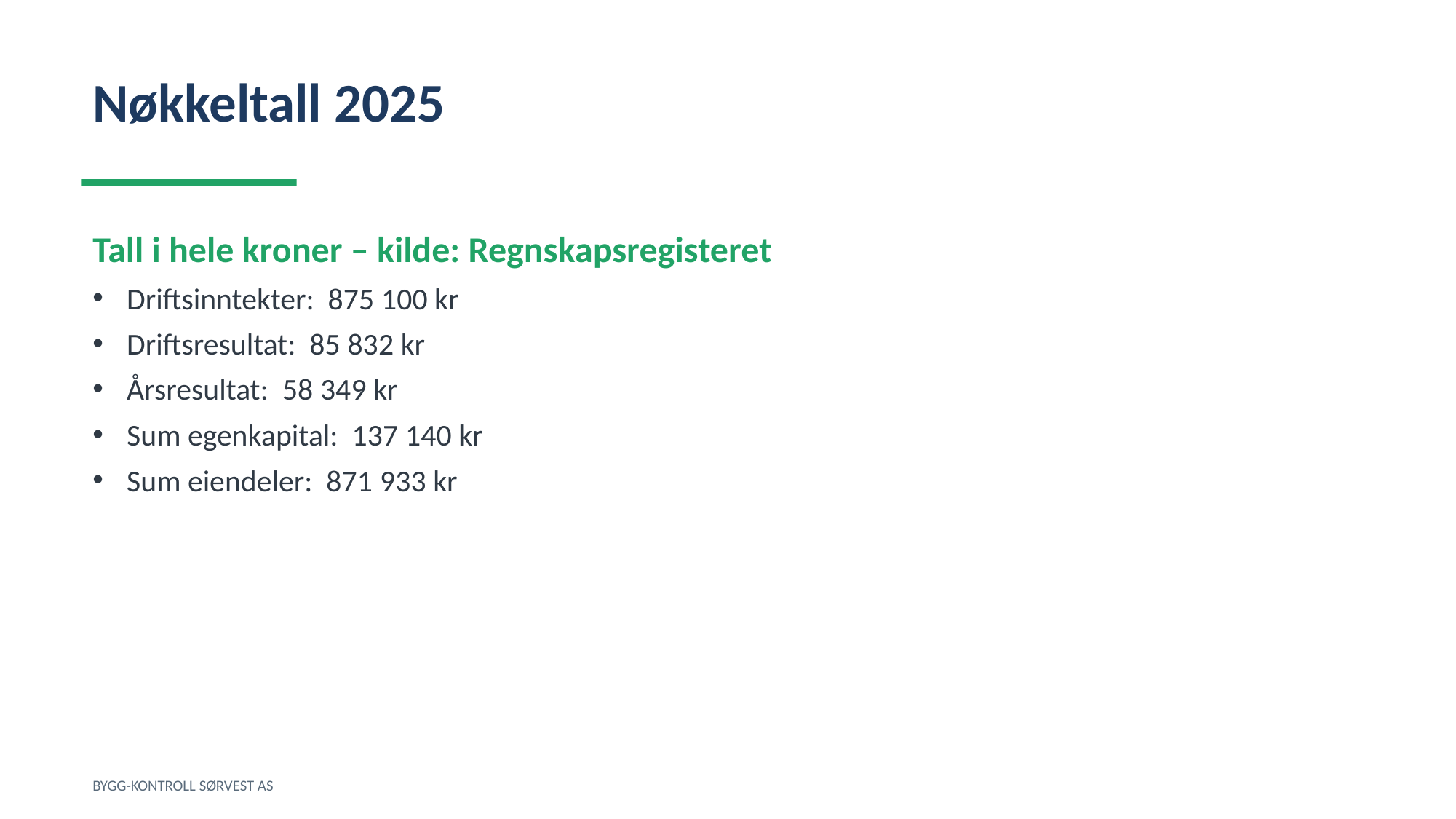

Nøkkeltall 2025

Tall i hele kroner – kilde: Regnskapsregisteret
Driftsinntekter:  875 100 kr
Driftsresultat:  85 832 kr
Årsresultat:  58 349 kr
Sum egenkapital:  137 140 kr
Sum eiendeler:  871 933 kr
BYGG-KONTROLL SØRVEST AS